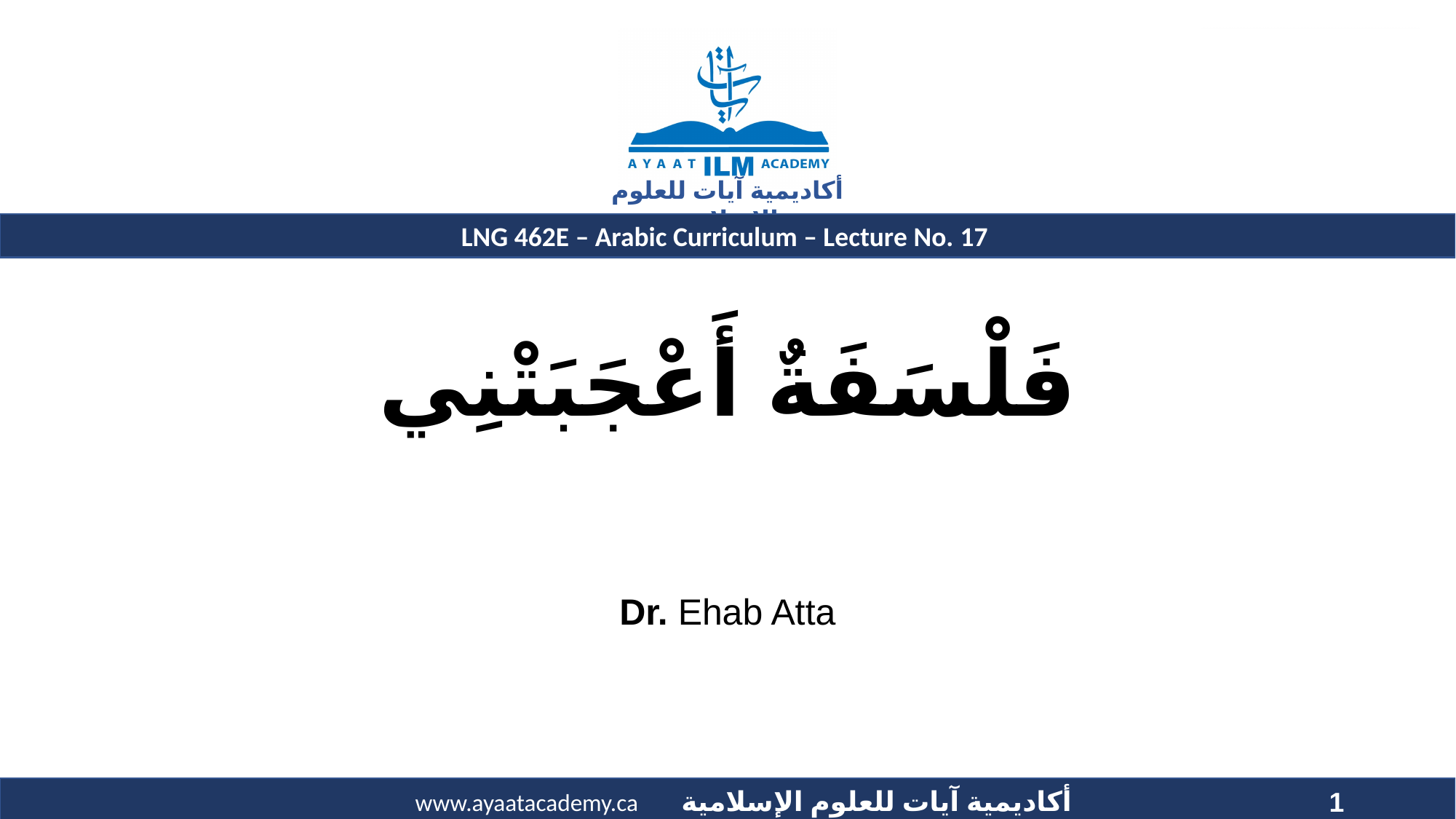

# فَلْسَفَةٌ أَعْجَبَتْنِي
Dr. Ehab Atta
1